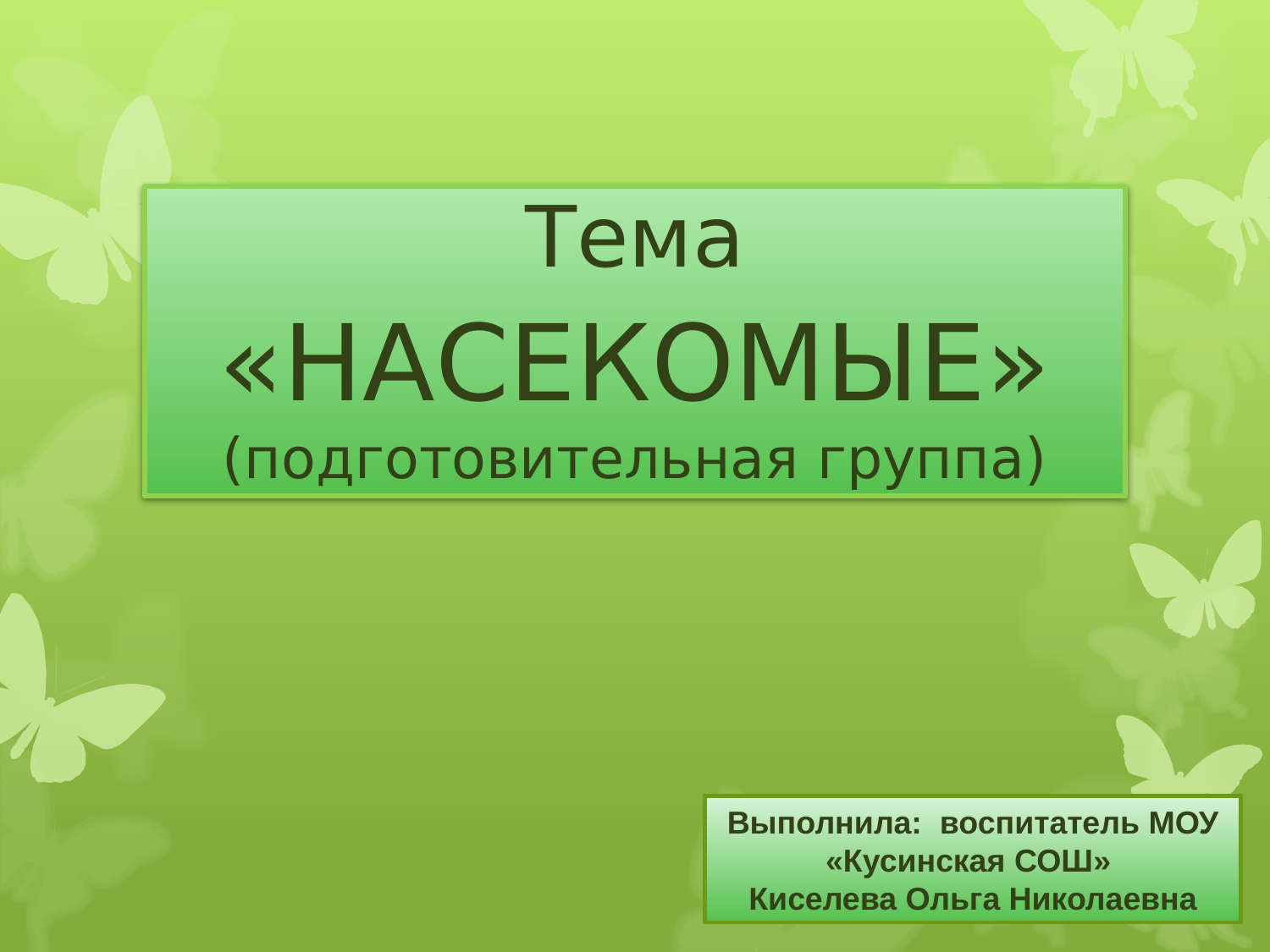

# Тема «НАСЕКОМЫЕ» (подготовительная группа)
Выполнила:  воспитатель МОУ «Кусинская СОШ»
Киселева Ольга Николаевна